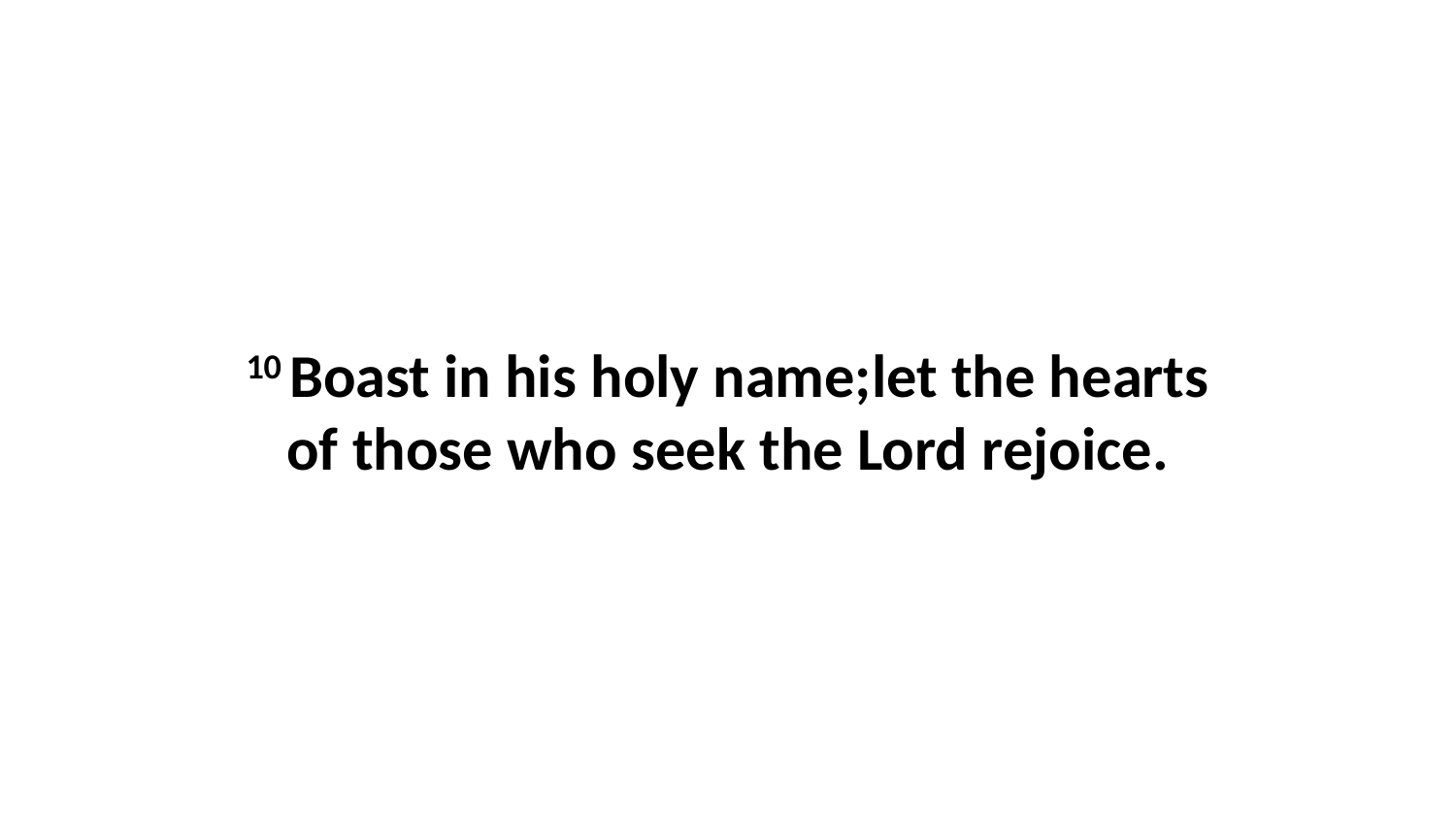

10 Boast in his holy name;let the hearts of those who seek the Lord rejoice.